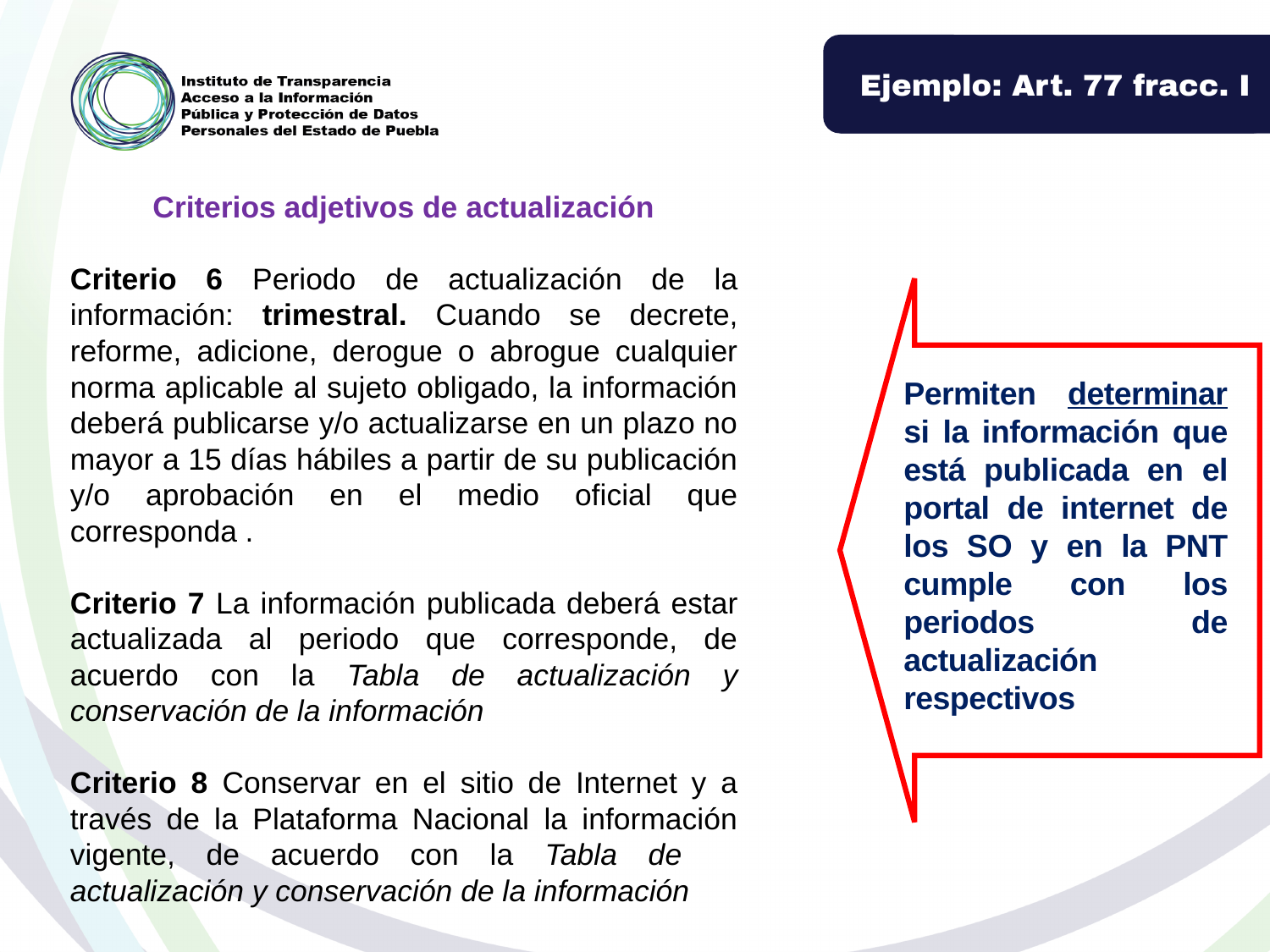

Ejemplo: Art. 77 fracc. I
          Criterios adjetivos de actualización

Criterio 6 Periodo de actualización de la información: trimestral. Cuando se decrete, reforme, adicione, derogue o abrogue cualquier norma aplicable al sujeto obligado, la información deberá publicarse y/o actualizarse en un plazo no mayor a 15 días hábiles a partir de su publicación y/o aprobación en el medio oficial que corresponda .

Criterio 7 La información publicada deberá estar actualizada al periodo que corresponde, de acuerdo con la Tabla de actualización y conservación de la información

Criterio 8 Conservar en el sitio de Internet y a través de la Plataforma Nacional la información vigente, de acuerdo con la Tabla de 	actualización y conservación de la información

Permiten determinar si la información que está publicada en el portal de internet de los SO y en la PNT cumple con los periodos de actualización respectivos